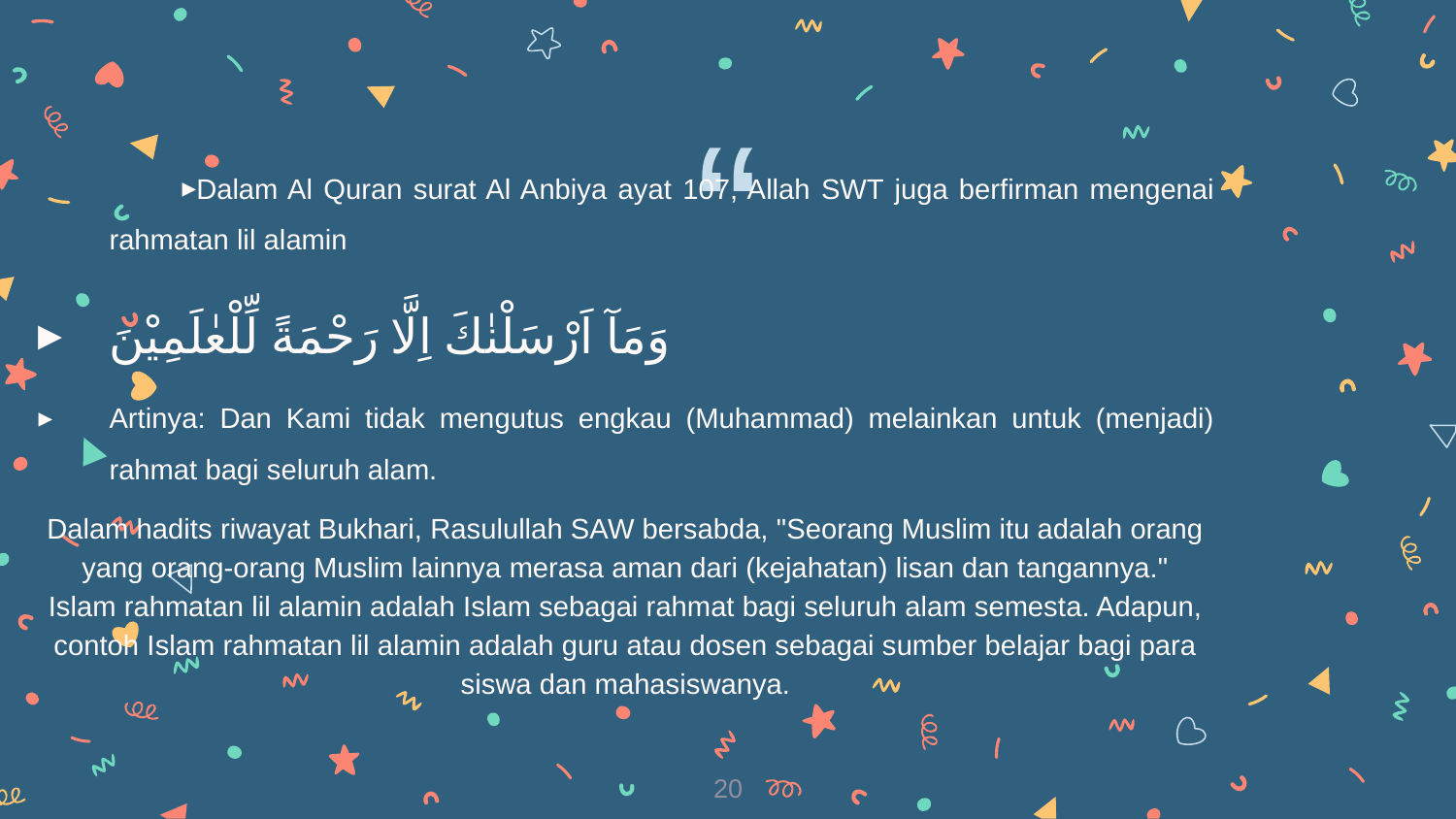

Dalam Al Quran surat Al Anbiya ayat 107, Allah SWT juga berfirman mengenai rahmatan lil alamin
وَمَآ اَرْسَلْنٰكَ اِلَّا رَحْمَةً لِّلْعٰلَمِيْنَ
Artinya: Dan Kami tidak mengutus engkau (Muhammad) melainkan untuk (menjadi) rahmat bagi seluruh alam.
Dalam hadits riwayat Bukhari, Rasulullah SAW bersabda, "Seorang Muslim itu adalah orang yang orang-orang Muslim lainnya merasa aman dari (kejahatan) lisan dan tangannya."
Islam rahmatan lil alamin adalah Islam sebagai rahmat bagi seluruh alam semesta. Adapun, contoh Islam rahmatan lil alamin adalah guru atau dosen sebagai sumber belajar bagi para siswa dan mahasiswanya.
20